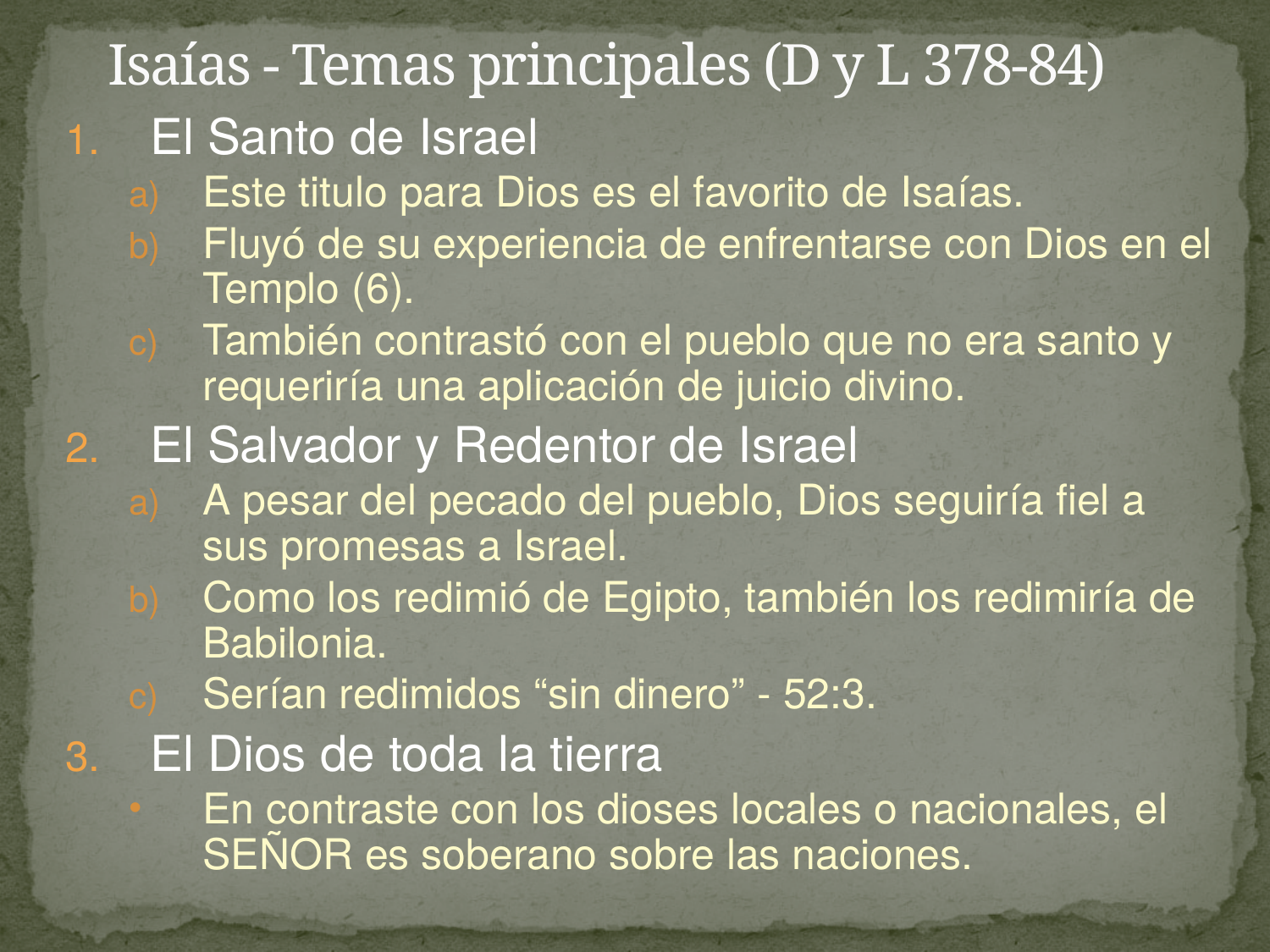

# Isaías - Temas principales (D y L 378-84)
El Santo de Israel
Este titulo para Dios es el favorito de Isaías.
Fluyó de su experiencia de enfrentarse con Dios en el Templo (6).
También contrastó con el pueblo que no era santo y requeriría una aplicación de juicio divino.
El Salvador y Redentor de Israel
A pesar del pecado del pueblo, Dios seguiría fiel a sus promesas a Israel.
Como los redimió de Egipto, también los redimiría de Babilonia.
Serían redimidos “sin dinero” - 52:3.
El Dios de toda la tierra
En contraste con los dioses locales o nacionales, el SEÑOR es soberano sobre las naciones.